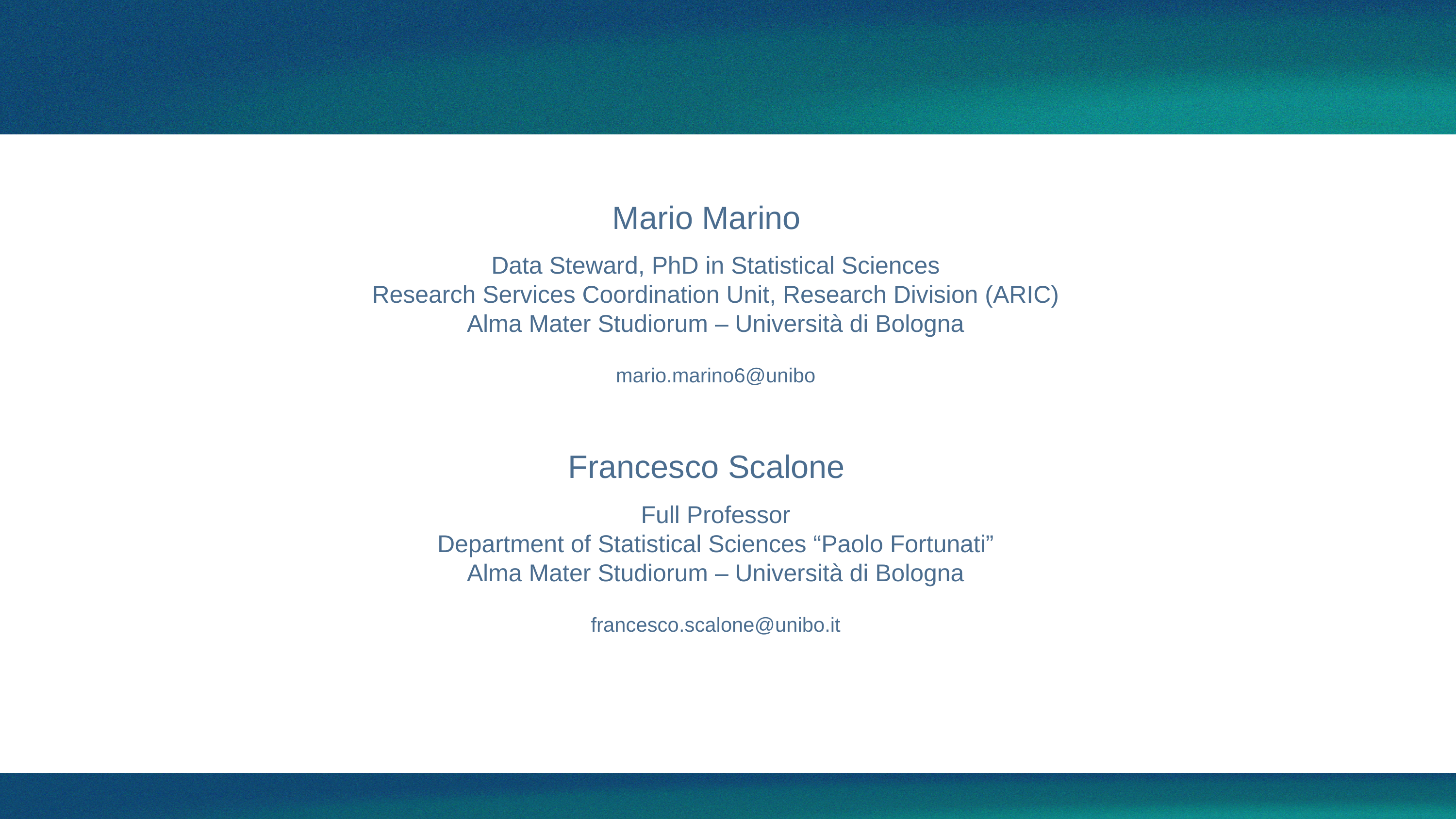

Mario Marino
Data Steward, PhD in Statistical Sciences
Research Services Coordination Unit, Research Division (ARIC)
Alma Mater Studiorum – Università di Bologna
mario.marino6@unibo
Francesco Scalone
Full Professor
Department of Statistical Sciences “Paolo Fortunati”
Alma Mater Studiorum – Università di Bologna
francesco.scalone@unibo.it